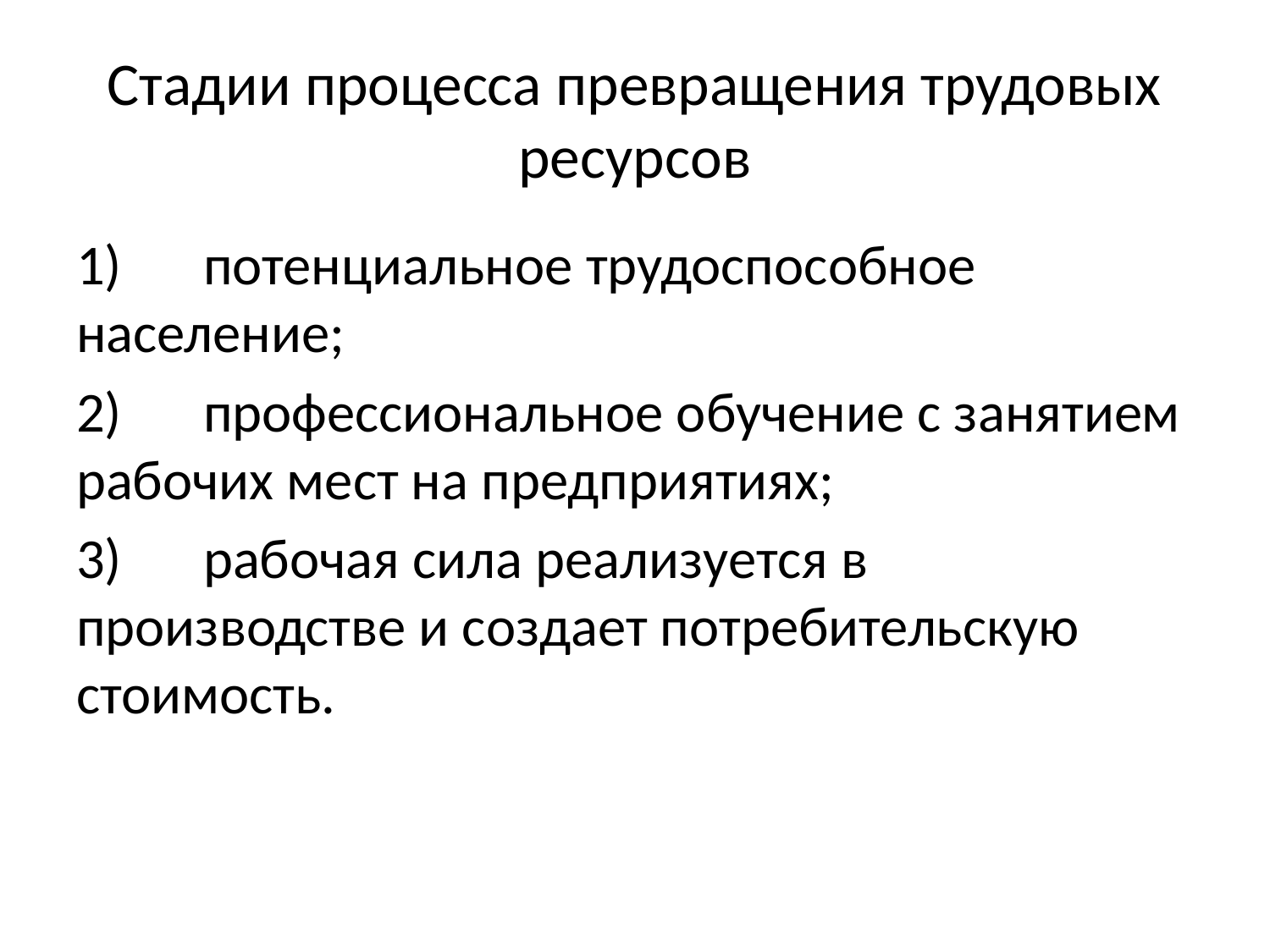

# Стадии процесса превращения трудовых ресурсов
1)	потенциальное трудоспособное население;
2)	профессиональное обучение с занятием рабочих мест на предприятиях;
3)	рабочая сила реализуется в производстве и создает потребительскую стоимость.